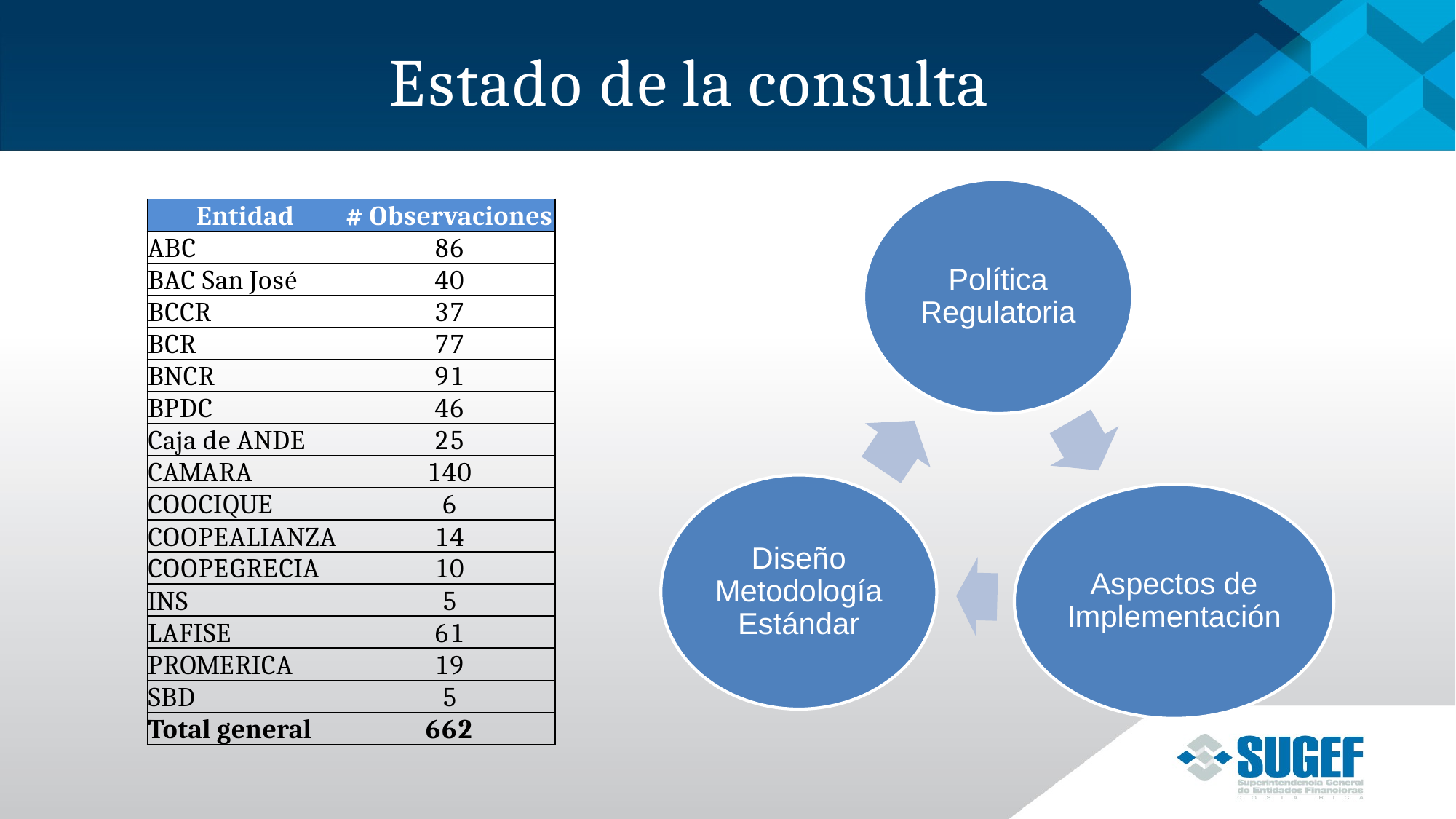

# Estado de la consulta
Política Regulatoria

Aspectos de Implementación

Diseño Metodología Estándar

| Entidad | # Observaciones |
| --- | --- |
| ABC | 86 |
| BAC San José | 40 |
| BCCR | 37 |
| BCR | 77 |
| BNCR | 91 |
| BPDC | 46 |
| Caja de ANDE | 25 |
| CAMARA | 140 |
| COOCIQUE | 6 |
| COOPEALIANZA | 14 |
| COOPEGRECIA | 10 |
| INS | 5 |
| LAFISE | 61 |
| PROMERICA | 19 |
| SBD | 5 |
| Total general | 662 |